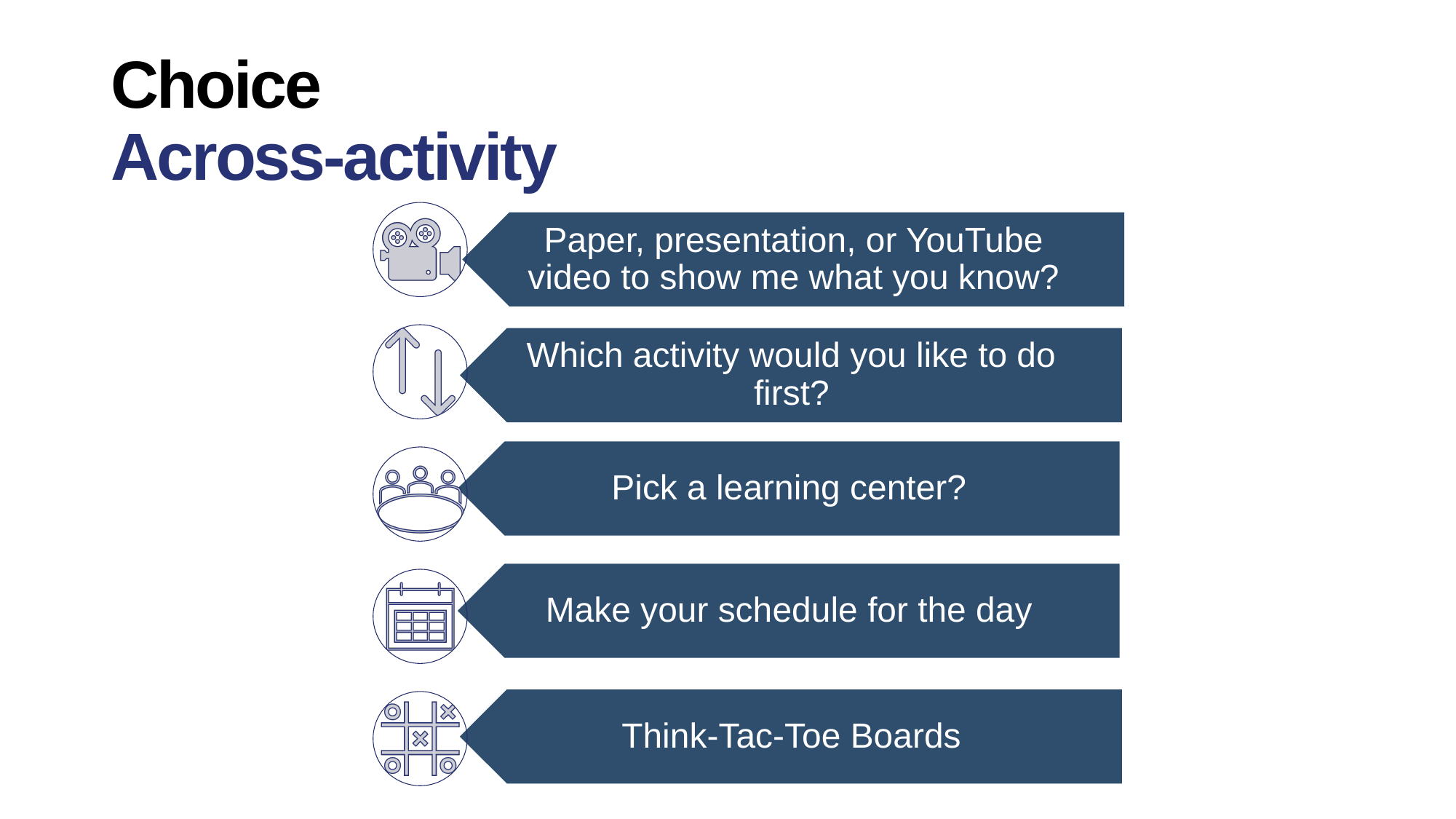

# Choice Across-activity
Paper, presentation, or YouTube video to show me what you know?
Which activity would you like to do first?
Pick a learning center?
Make your schedule for the day
Think-Tac-Toe Boards